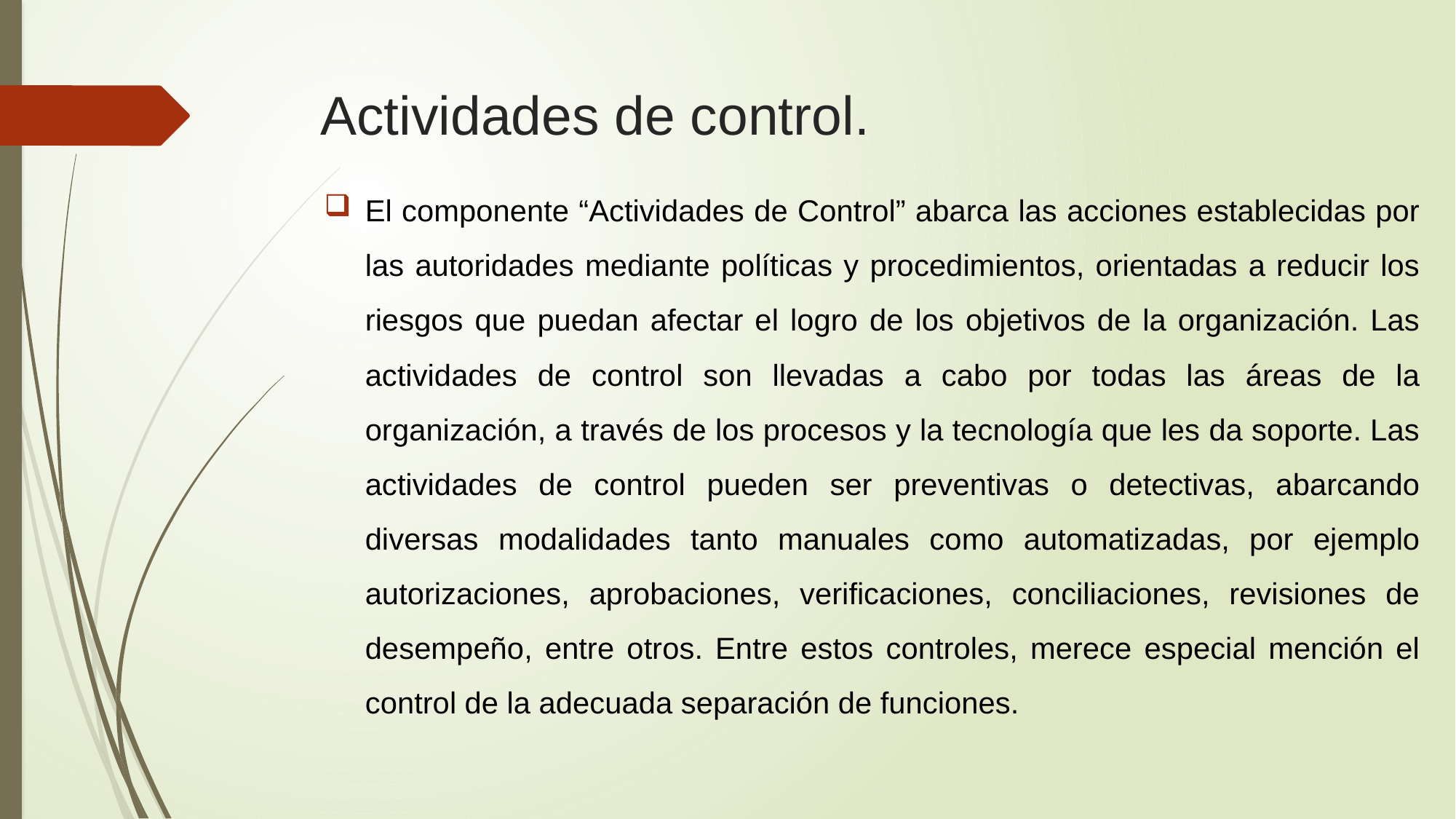

# Actividades de control.
El componente “Actividades de Control” abarca las acciones establecidas por las autoridades mediante políticas y procedimientos, orientadas a reducir los riesgos que puedan afectar el logro de los objetivos de la organización. Las actividades de control son llevadas a cabo por todas las áreas de la organización, a través de los procesos y la tecnología que les da soporte. Las actividades de control pueden ser preventivas o detectivas, abarcando diversas modalidades tanto manuales como automatizadas, por ejemplo autorizaciones, aprobaciones, verificaciones, conciliaciones, revisiones de desempeño, entre otros. Entre estos controles, merece especial mención el control de la adecuada separación de funciones.